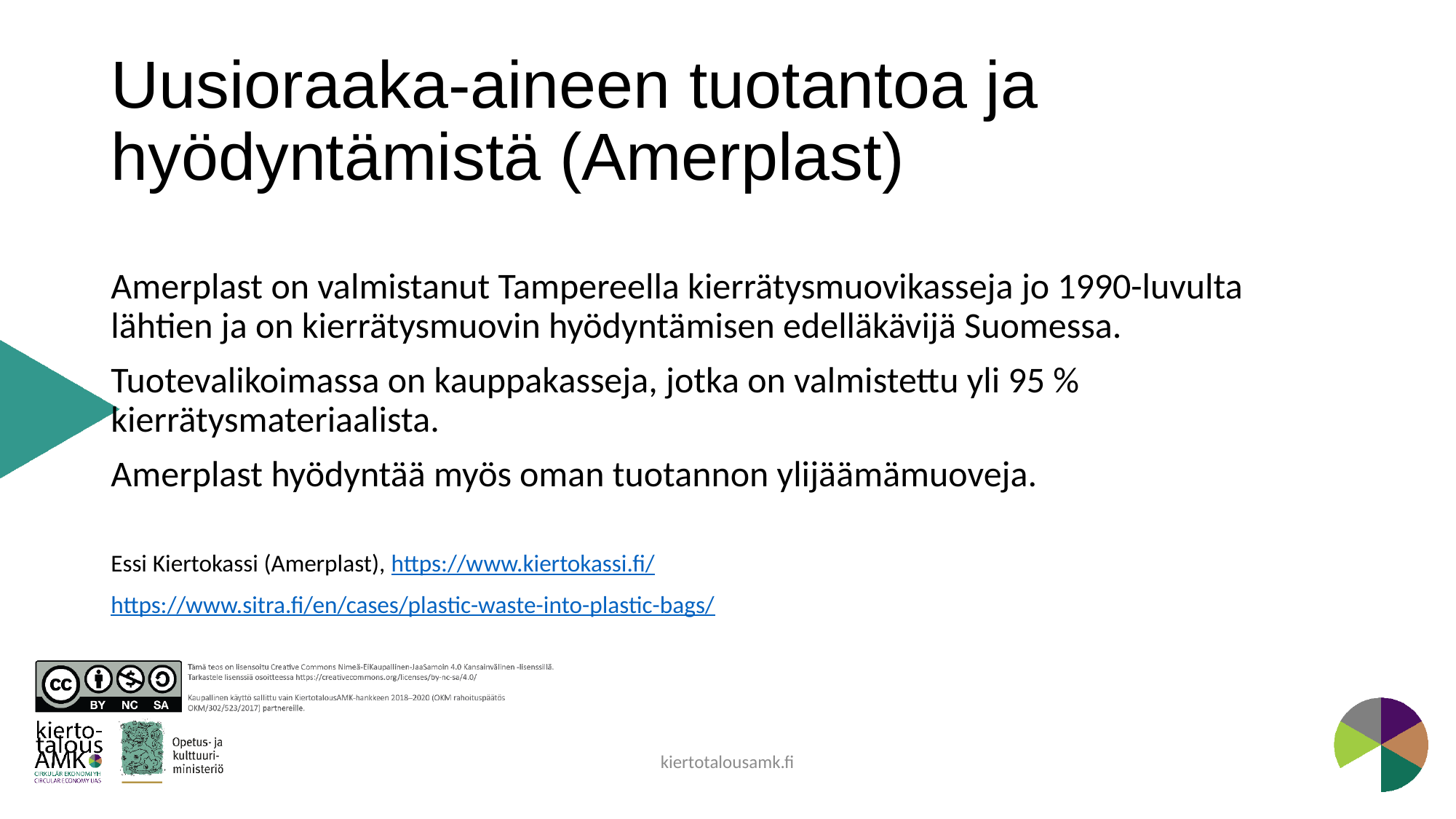

# Uusioraaka-aineen tuotantoa ja hyödyntämistä (Amerplast)

Amerplast on valmistanut Tampereella kierrätysmuovikasseja jo 1990-luvulta lähtien ja on kierrätysmuovin hyödyntämisen edelläkävijä Suomessa.
Tuotevalikoimassa on kauppakasseja, jotka on valmistettu yli 95 % kierrätysmateriaalista.
Amerplast hyödyntää myös oman tuotannon ylijäämämuoveja.

Essi Kiertokassi (Amerplast), https://www.kiertokassi.fi/
https://www.sitra.fi/en/cases/plastic-waste-into-plastic-bags/

kiertotalousamk.fi